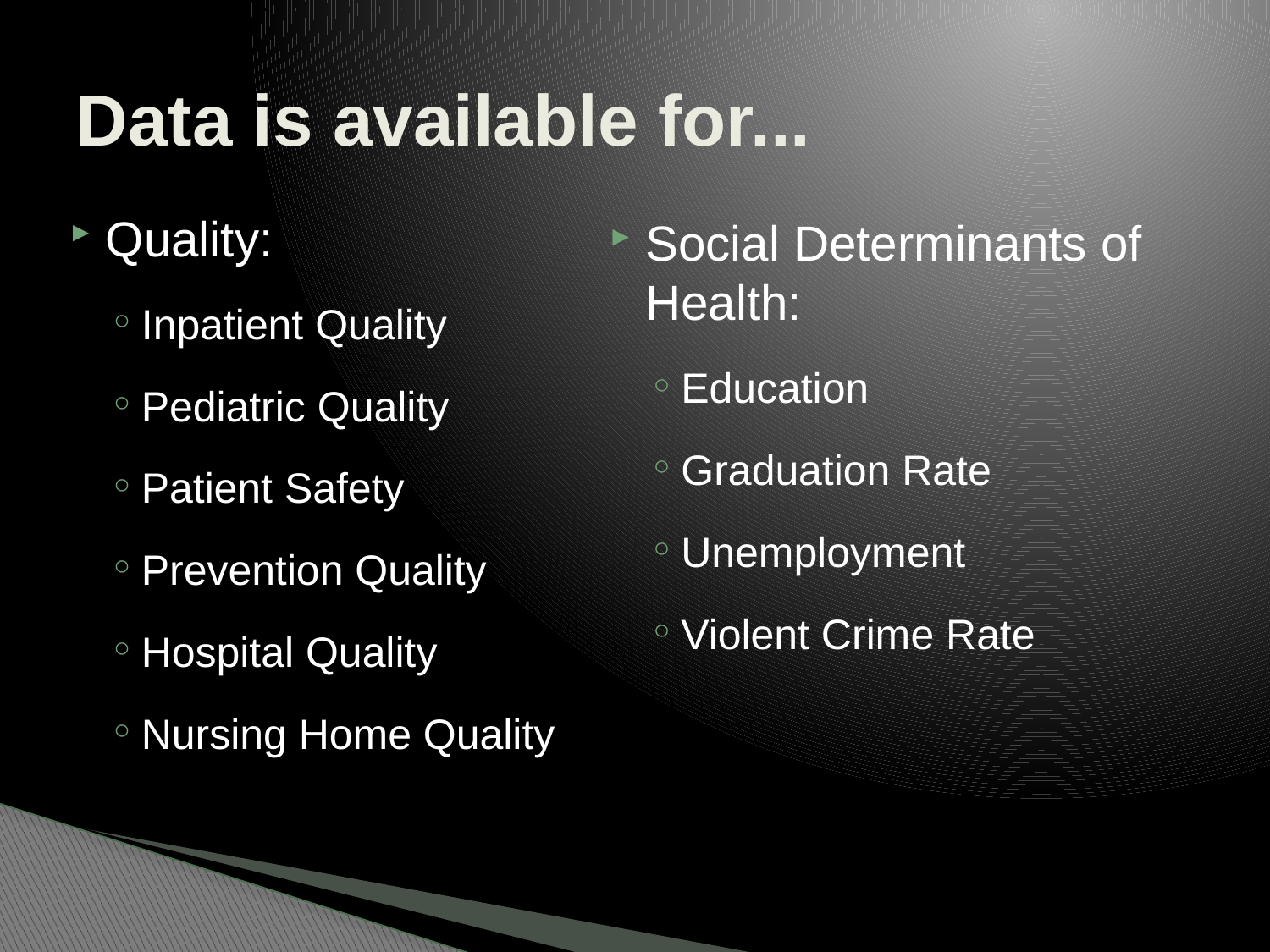

# Data is available for...
Quality:
Inpatient Quality
Pediatric Quality
Patient Safety
Prevention Quality
Hospital Quality
Nursing Home Quality

Social Determinants of Health:
Education
Graduation Rate
Unemployment
Violent Crime Rate